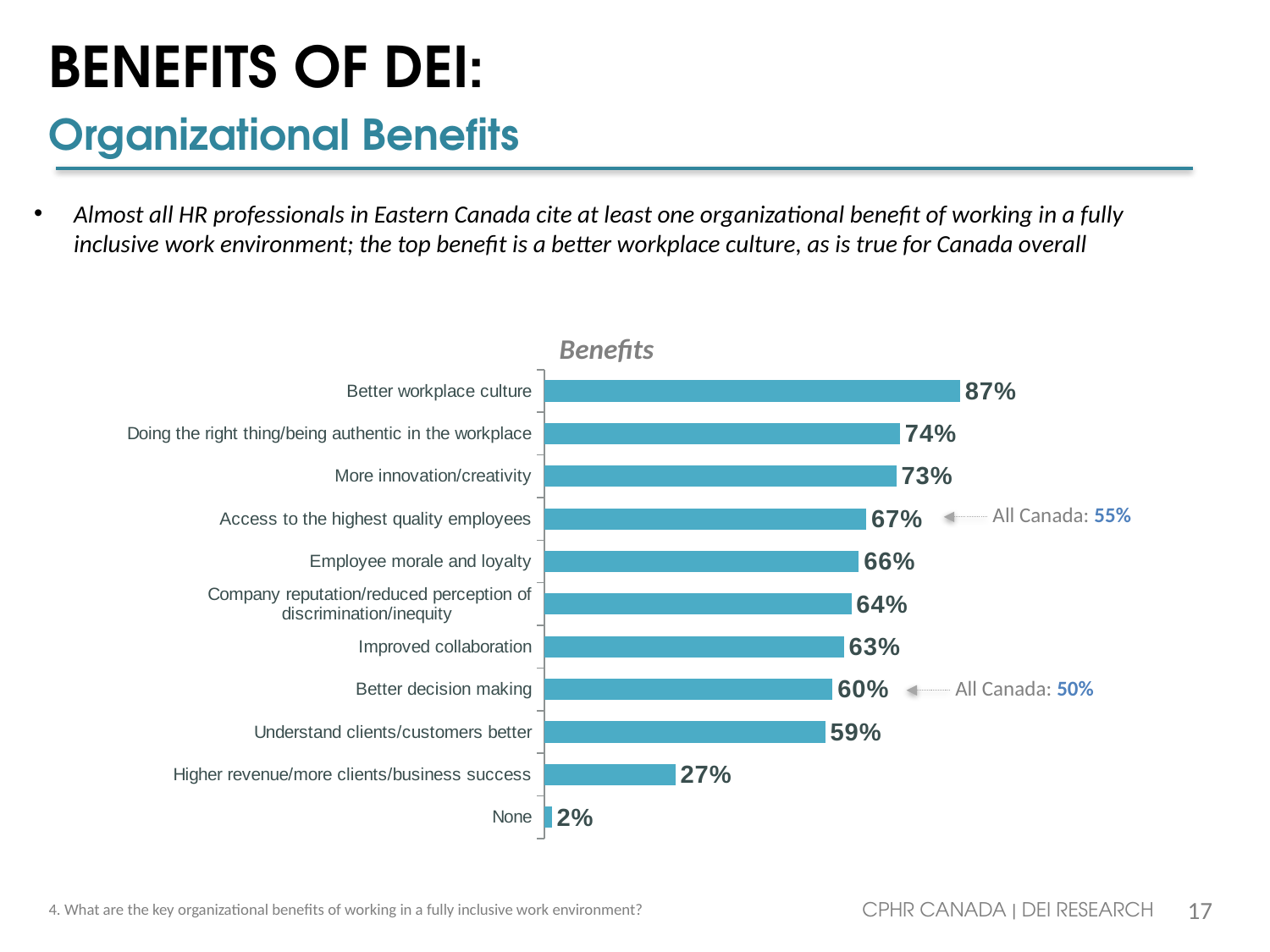

# BENEFITS OF DEI: Organizational Benefits
Almost all HR professionals in Eastern Canada cite at least one organizational benefit of working in a fully inclusive work environment; the top benefit is a better workplace culture, as is true for Canada overall
Benefits

### Chart

| Category | East |
|---|---|
|  Better workplace culture | 0.8671875 |
|  Doing the right thing/being authentic in the workplace | 0.7421875 |
|  More innovation/creativity | 0.734375 |
|  Access to the highest quality employees | 0.671875 |
|  Employee morale and loyalty | 0.65625 |
|  Company reputation/reduced perception of discrimination/inequity | 0.640625 |
|  Improved collaboration | 0.625 |
|  Better decision making | 0.6015625 |
|  Understand clients/customers better | 0.5859375 |
|  Higher revenue/more clients/business success | 0.2734375 |
| None | 0.015625 |
All Canada: 55%
All Canada: 50%
CPHR CANADA | DEI RESEARCH
4. What are the key organizational benefits of working in a fully inclusive work environment?